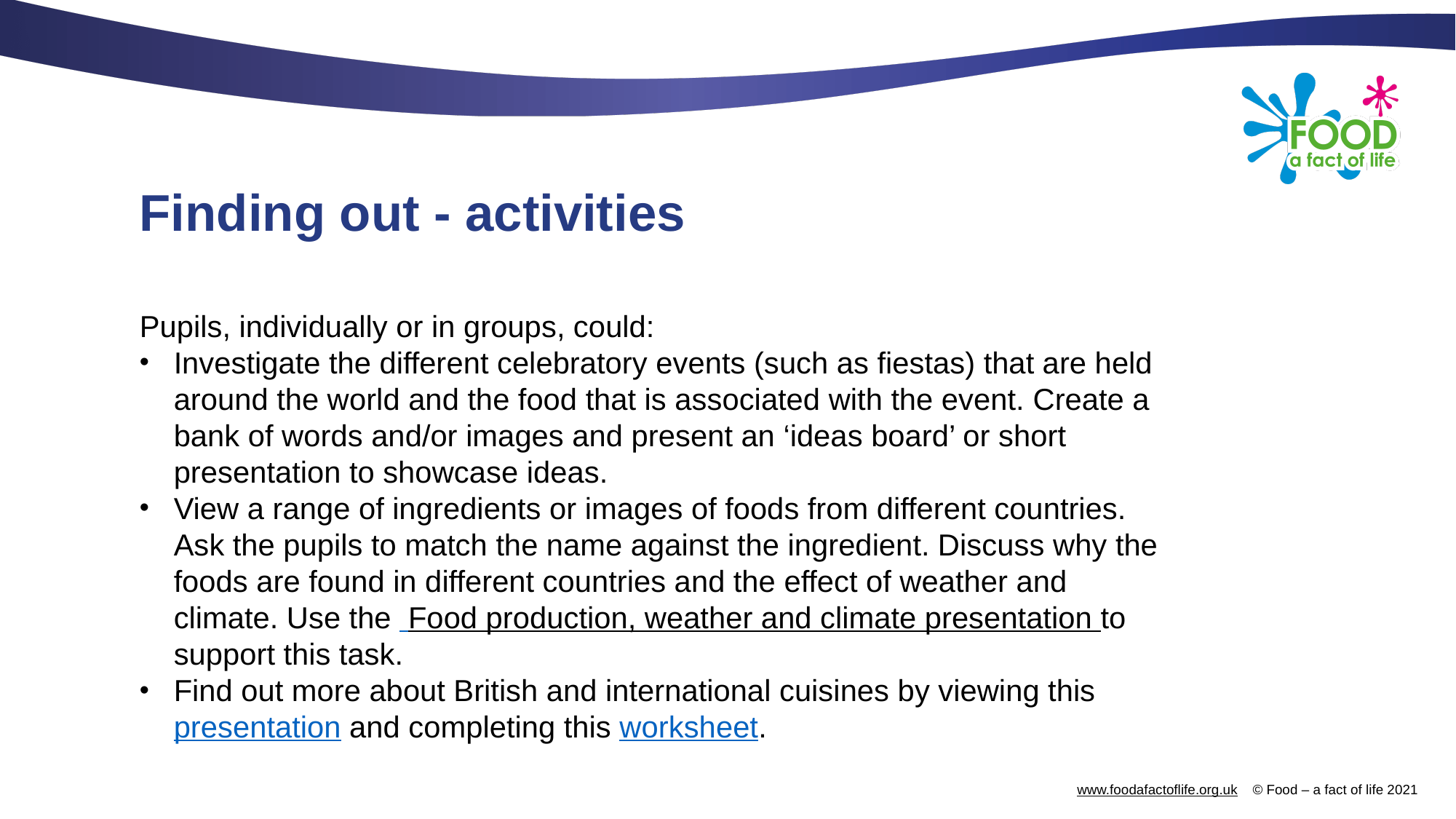

# Finding out - activities
Pupils, individually or in groups, could:
Investigate the different celebratory events (such as fiestas) that are held around the world and the food that is associated with the event. Create a bank of words and/or images and present an ‘ideas board’ or short presentation to showcase ideas.
View a range of ingredients or images of foods from different countries. Ask the pupils to match the name against the ingredient. Discuss why the foods are found in different countries and the effect of weather and climate. Use the  Food production, weather and climate presentation to support this task.
Find out more about British and international cuisines by viewing this presentation and completing this worksheet.